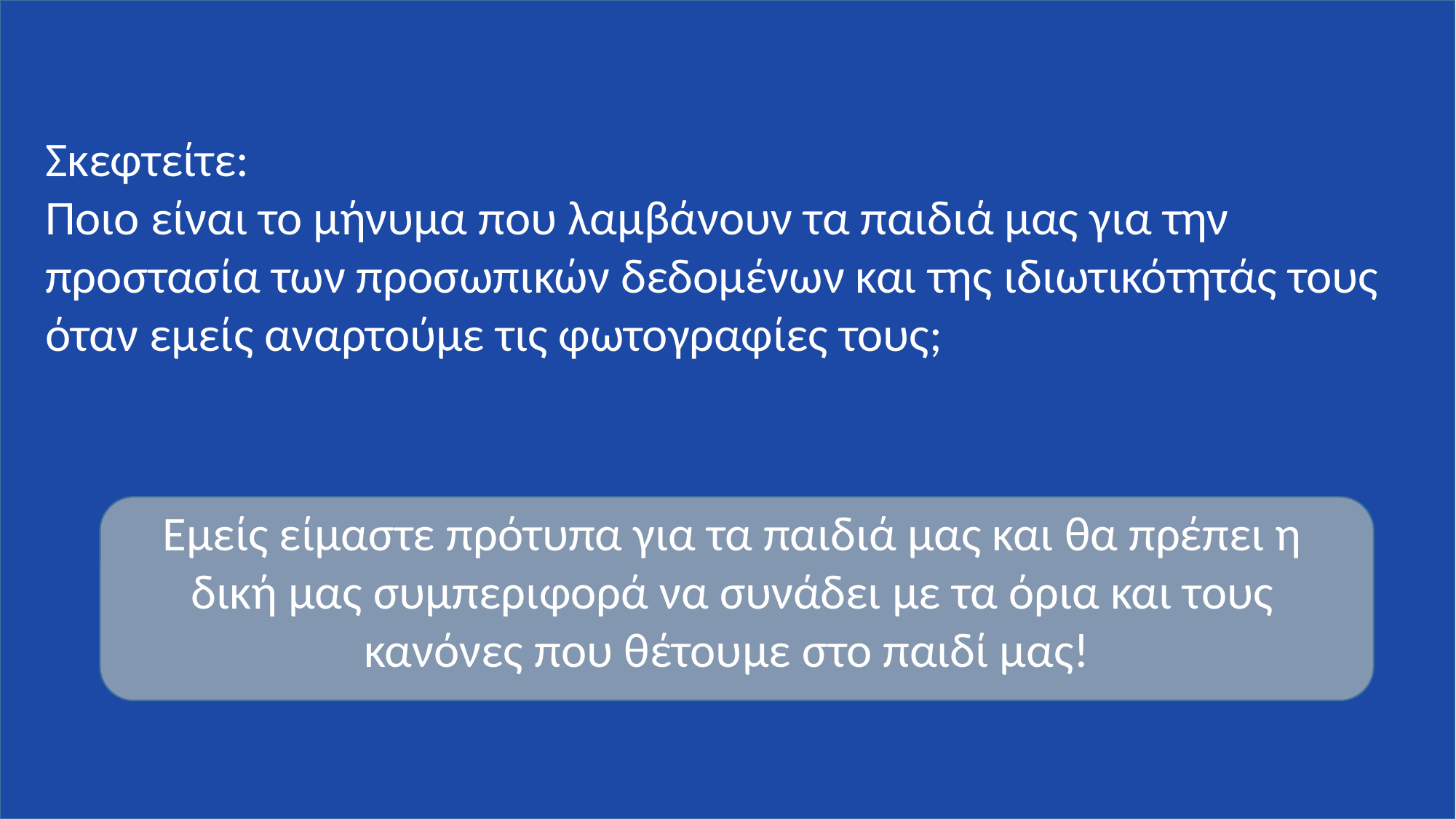

#
Σκεφτείτε:
Ποιο είναι το μήνυμα που λαμβάνουν τα παιδιά μας για την προστασία των προσωπικών δεδομένων και της ιδιωτικότητάς τους όταν εμείς αναρτούμε τις φωτογραφίες τους;

Εμείς είμαστε πρότυπα για τα παιδιά μας και θα πρέπει η δική μας συμπεριφορά να συνάδει με τα όρια και τους κανόνες που θέτουμε στο παιδί μας!